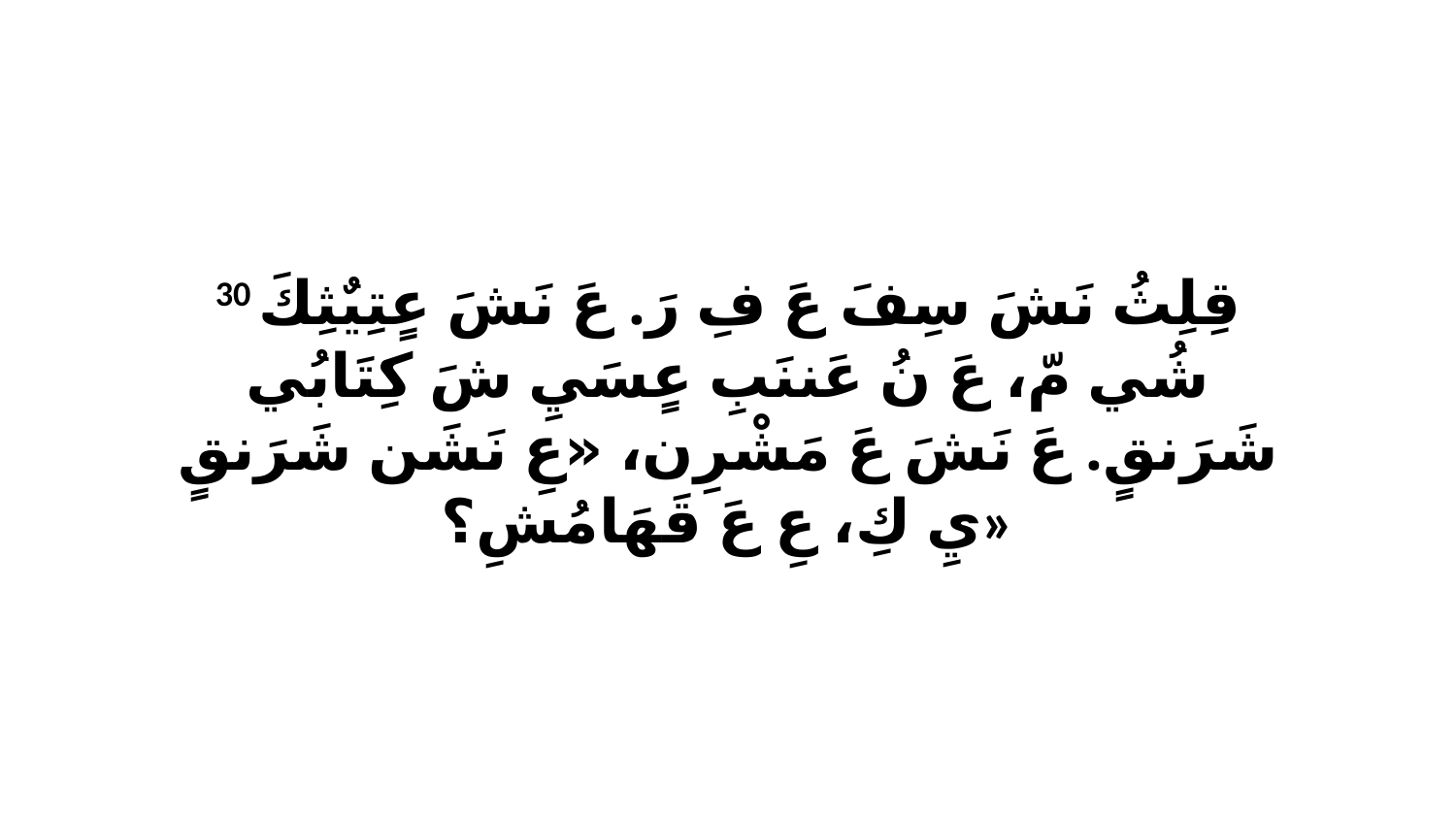

30 قِلِثُ نَشَ سِفَ عَ فِ رَ. عَ نَشَ عٍتِيٌثِكَ شُي مّ، عَ نُ عَننَبِ عٍسَيِ شَ كِتَابُي شَرَنقٍ. عَ نَشَ عَ مَشْرِن، «عِ نَشَن شَرَنقٍ يِ كِ، عِ عَ قَهَامُشِ؟»